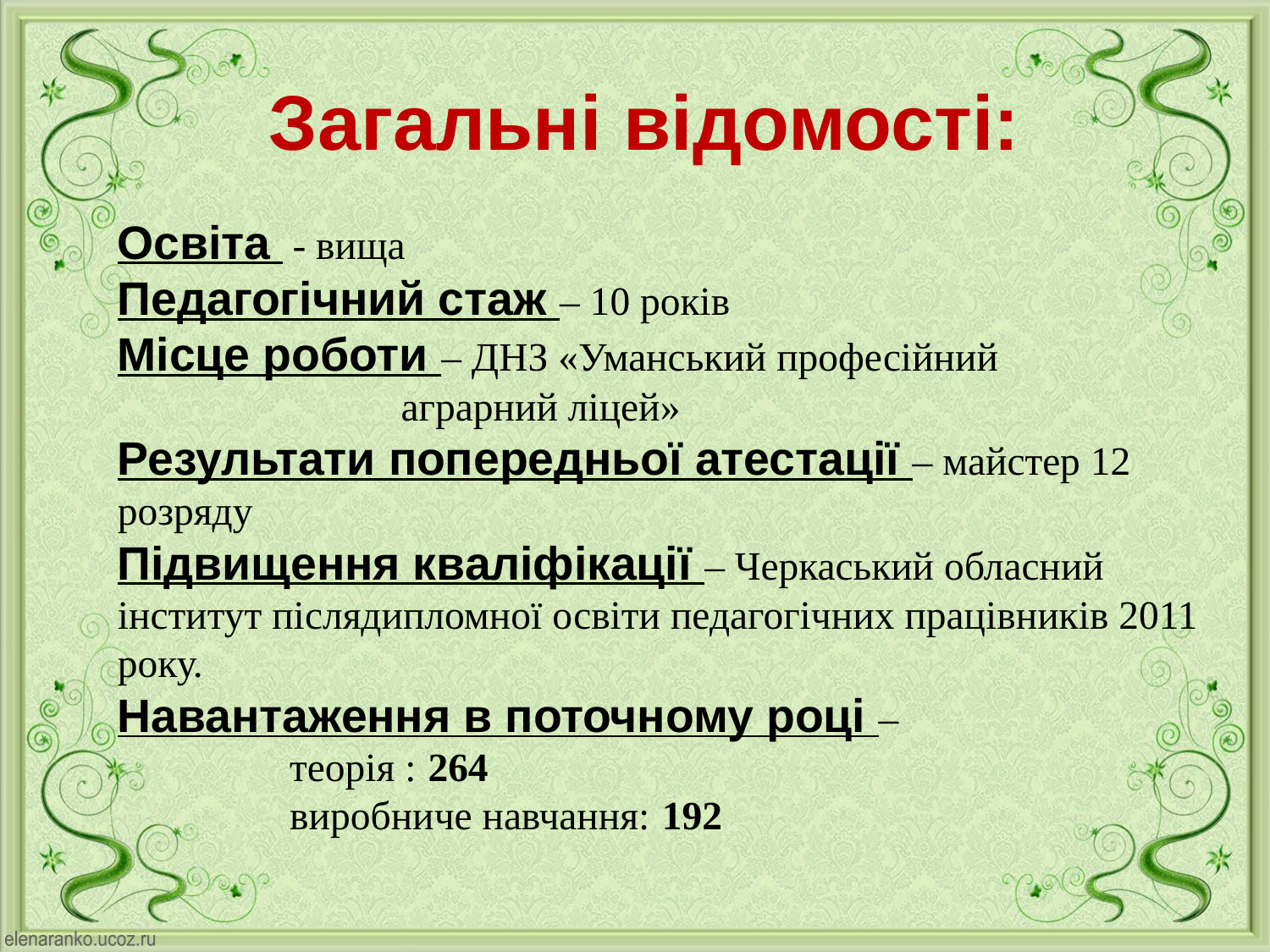

Загальні відомості:
# Освіта  - вища Педагогічний стаж – 10 років Місце роботи – ДНЗ «Уманський професійний аграрний ліцей» Результати попередньої атестації – майстер 12 розряду Підвищення кваліфікації – Черкаський обласний інститут післядипломної освіти педагогічних працівників 2011 року. Навантаження в поточному році – теорія : 264 виробниче навчання: 192